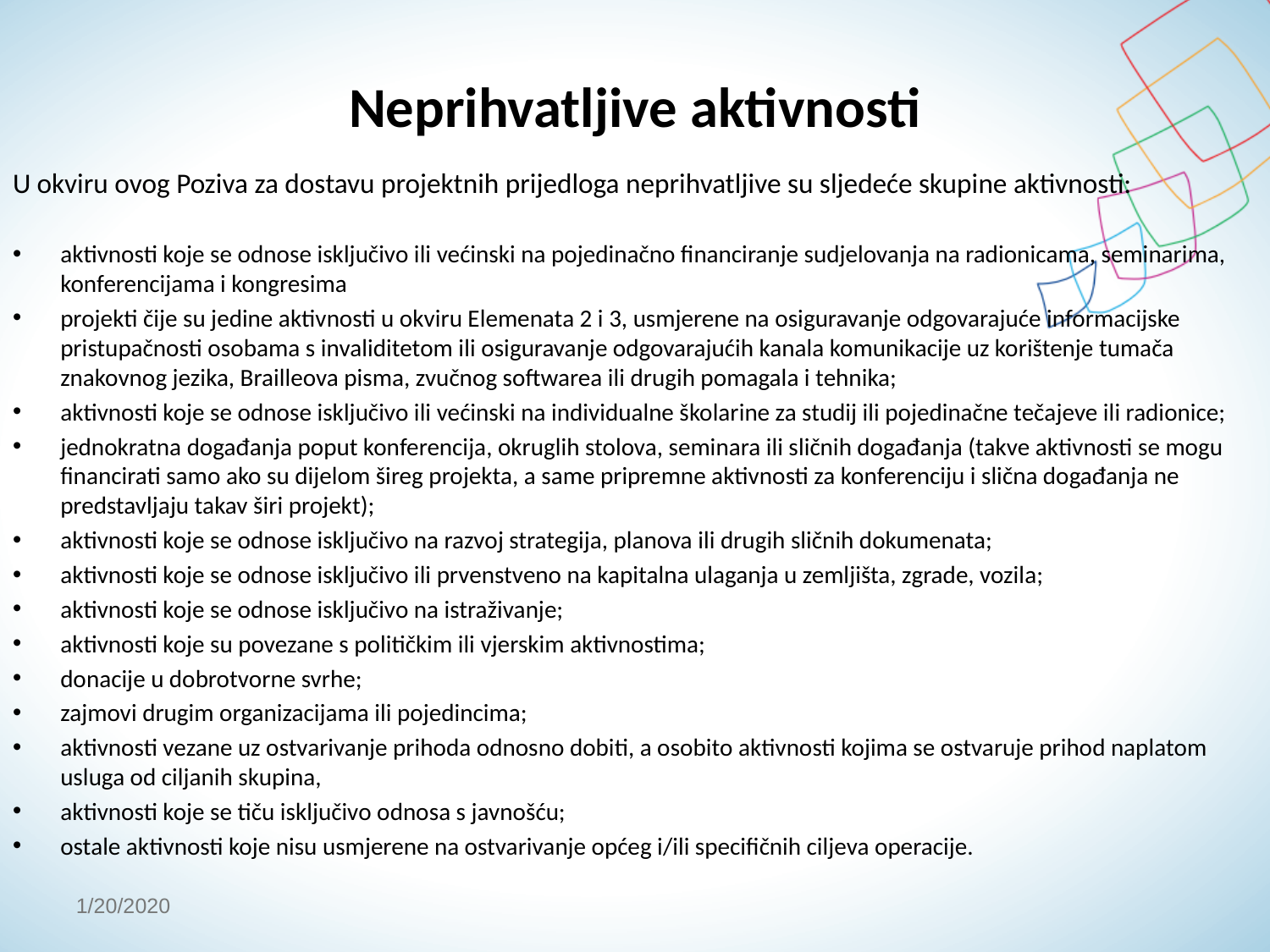

# Neprihvatljive aktivnosti
U okviru ovog Poziva za dostavu projektnih prijedloga neprihvatljive su sljedeće skupine aktivnosti:

aktivnosti koje se odnose isključivo ili većinski na pojedinačno financiranje sudjelovanja na radionicama, seminarima, konferencijama i kongresima
projekti čije su jedine aktivnosti u okviru Elemenata 2 i 3, usmjerene na osiguravanje odgovarajuće informacijske pristupačnosti osobama s invaliditetom ili osiguravanje odgovarajućih kanala komunikacije uz korištenje tumača znakovnog jezika, Brailleova pisma, zvučnog softwarea ili drugih pomagala i tehnika;
aktivnosti koje se odnose isključivo ili većinski na individualne školarine za studij ili pojedinačne tečajeve ili radionice;
jednokratna događanja poput konferencija, okruglih stolova, seminara ili sličnih događanja (takve aktivnosti se mogu financirati samo ako su dijelom šireg projekta, a same pripremne aktivnosti za konferenciju i slična događanja ne predstavljaju takav širi projekt);
aktivnosti koje se odnose isključivo na razvoj strategija, planova ili drugih sličnih dokumenata;
aktivnosti koje se odnose isključivo ili prvenstveno na kapitalna ulaganja u zemljišta, zgrade, vozila;
aktivnosti koje se odnose isključivo na istraživanje;
aktivnosti koje su povezane s političkim ili vjerskim aktivnostima;
donacije u dobrotvorne svrhe;
zajmovi drugim organizacijama ili pojedincima;
aktivnosti vezane uz ostvarivanje prihoda odnosno dobiti, a osobito aktivnosti kojima se ostvaruje prihod naplatom usluga od ciljanih skupina,
aktivnosti koje se tiču isključivo odnosa s javnošću;
ostale aktivnosti koje nisu usmjerene na ostvarivanje općeg i/ili specifičnih ciljeva operacije.